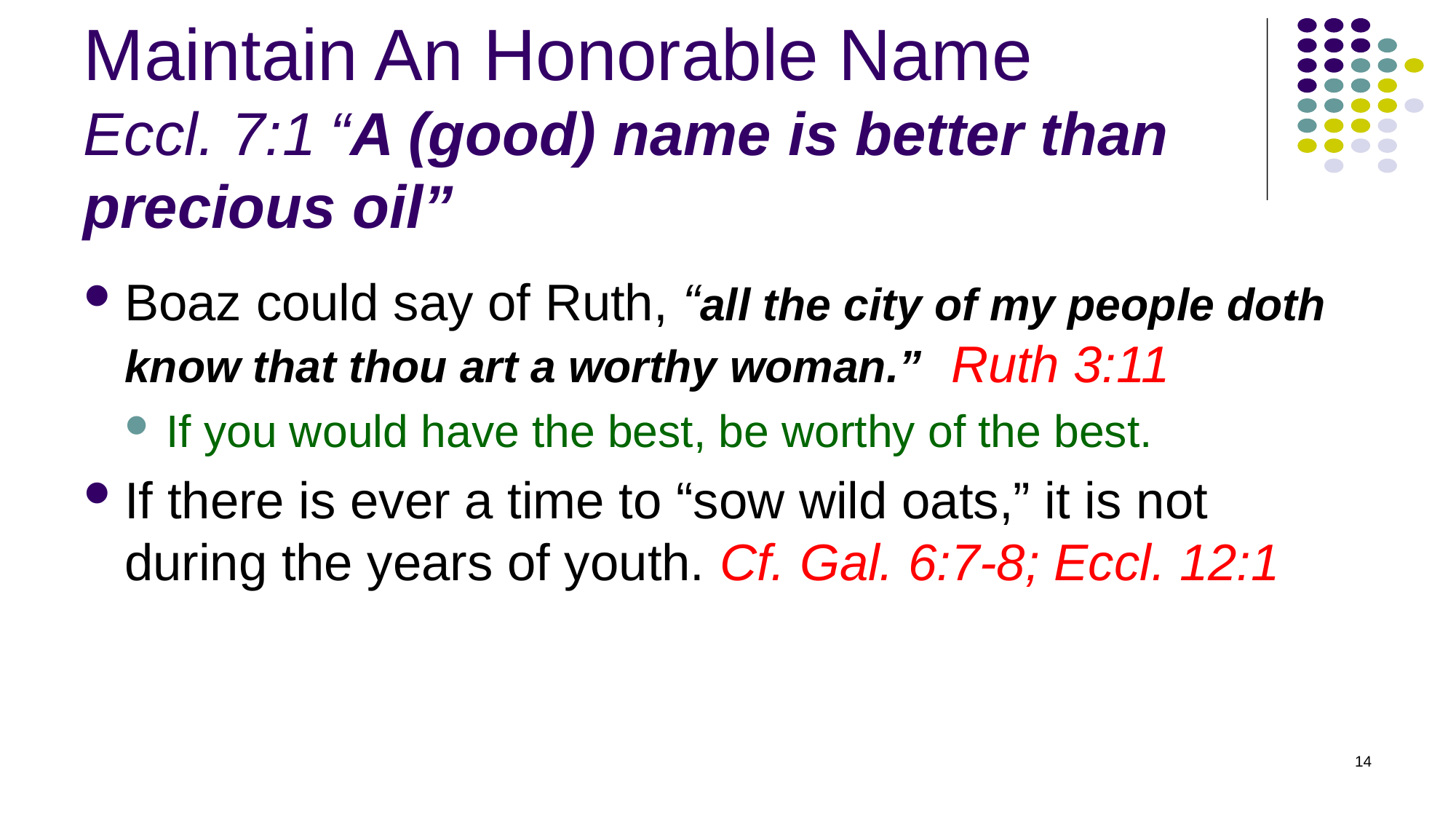

# Maintain An Honorable Name Eccl. 7:1 “A (good) name is better than precious oil”
Boaz could say of Ruth, “all the city of my people doth know that thou art a worthy woman.”  Ruth 3:11
If you would have the best, be worthy of the best.
If there is ever a time to “sow wild oats,” it is not during the years of youth. Cf. Gal. 6:7-8; Eccl. 12:1
14